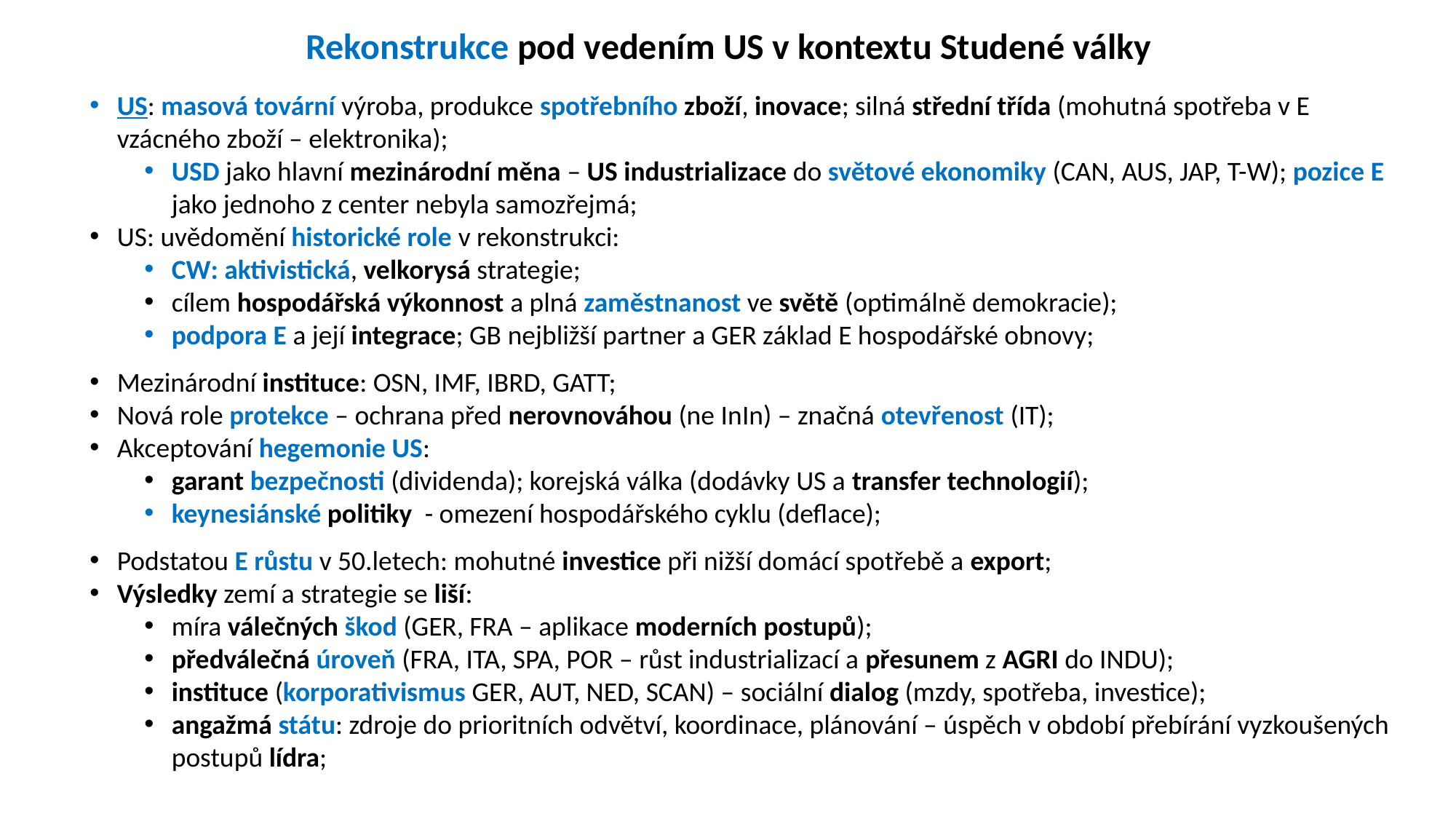

# Rekonstrukce pod vedením US v kontextu Studené války
US: masová tovární výroba, produkce spotřebního zboží, inovace; silná střední třída (mohutná spotřeba v E vzácného zboží – elektronika);
USD jako hlavní mezinárodní měna – US industrializace do světové ekonomiky (CAN, AUS, JAP, T-W); pozice E jako jednoho z center nebyla samozřejmá;
US: uvědomění historické role v rekonstrukci:
CW: aktivistická, velkorysá strategie;
cílem hospodářská výkonnost a plná zaměstnanost ve světě (optimálně demokracie);
podpora E a její integrace; GB nejbližší partner a GER základ E hospodářské obnovy;

Mezinárodní instituce: OSN, IMF, IBRD, GATT;
Nová role protekce – ochrana před nerovnováhou (ne InIn) – značná otevřenost (IT);
Akceptování hegemonie US:
garant bezpečnosti (dividenda); korejská válka (dodávky US a transfer technologií);
keynesiánské politiky  - omezení hospodářského cyklu (deflace);

Podstatou E růstu v 50.letech: mohutné investice při nižší domácí spotřebě a export;
Výsledky zemí a strategie se liší:
míra válečných škod (GER, FRA – aplikace moderních postupů);
předválečná úroveň (FRA, ITA, SPA, POR – růst industrializací a přesunem z AGRI do INDU);
instituce (korporativismus GER, AUT, NED, SCAN) – sociální dialog (mzdy, spotřeba, investice);
angažmá státu: zdroje do prioritních odvětví, koordinace, plánování – úspěch v období přebírání vyzkoušených postupů lídra;